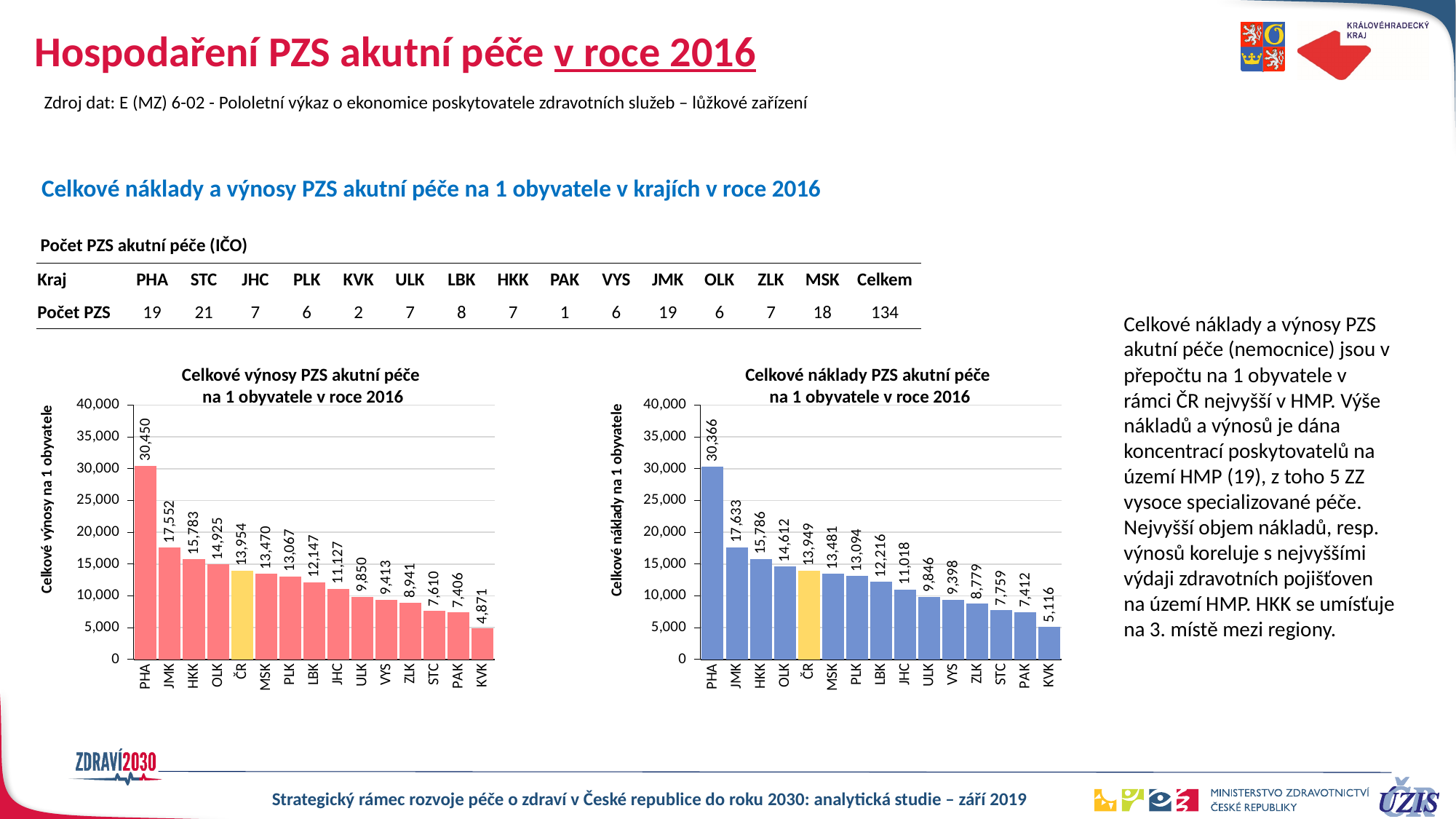

# Hospodaření PZS akutní péče v roce 2016
Zdroj dat: E (MZ) 6-02 - Pololetní výkaz o ekonomice poskytovatele zdravotních služeb – lůžkové zařízení
Celkové náklady a výnosy PZS akutní péče na 1 obyvatele v krajích v roce 2016
Počet PZS akutní péče (IČO)
| Kraj | PHA | STC | JHC | PLK | KVK | ULK | LBK | HKK | PAK | VYS | JMK | OLK | ZLK | MSK | Celkem |
| --- | --- | --- | --- | --- | --- | --- | --- | --- | --- | --- | --- | --- | --- | --- | --- |
| Počet PZS | 19 | 21 | 7 | 6 | 2 | 7 | 8 | 7 | 1 | 6 | 19 | 6 | 7 | 18 | 134 |
Celkové náklady a výnosy PZS akutní péče (nemocnice) jsou v přepočtu na 1 obyvatele v rámci ČR nejvyšší v HMP. Výše nákladů a výnosů je dána koncentrací poskytovatelů na území HMP (19), z toho 5 ZZ vysoce specializované péče. Nejvyšší objem nákladů, resp. výnosů koreluje s nejvyššími výdaji zdravotních pojišťoven na území HMP. HKK se umísťuje na 3. místě mezi regiony.
Celkové výnosy PZS akutní péče
na 1 obyvatele v roce 2016
Celkové náklady PZS akutní péče
na 1 obyvatele v roce 2016

### Chart

| Category | Total |
|---|---|
| PHA | 30449.509401822223 |
| JMK | 17552.28161757459 |
| HKK | 15783.398073577091 |
| OLK | 14924.985924511222 |
| ČR | 13953.793007362605 |
| MSK | 13469.586119624875 |
| PLK | 13067.099117440335 |
| LBK | 12147.035637774632 |
| JHC | 11127.4778437335 |
| ULK | 9849.686245895658 |
| VYS | 9412.730489977159 |
| ZLK | 8941.304961867998 |
| STC | 7609.784068842354 |
| PAK | 7406.097728597066 |
| KVK | 4870.666662182115 |

### Chart

| Category | Total |
|---|---|
| PHA | 30365.5427851268 |
| JMK | 17632.804348786547 |
| HKK | 15785.602447126785 |
| OLK | 14612.385483873511 |
| ČR | 13949.045856221186 |
| MSK | 13480.618472112044 |
| PLK | 13093.721327198002 |
| LBK | 12216.302913133066 |
| JHC | 11017.881677625344 |
| ULK | 9846.1157728323 |
| VYS | 9397.900967620933 |
| ZLK | 8779.029538393062 |
| STC | 7759.099763060013 |
| PAK | 7411.984830211034 |
| KVK | 5115.610610896787 |